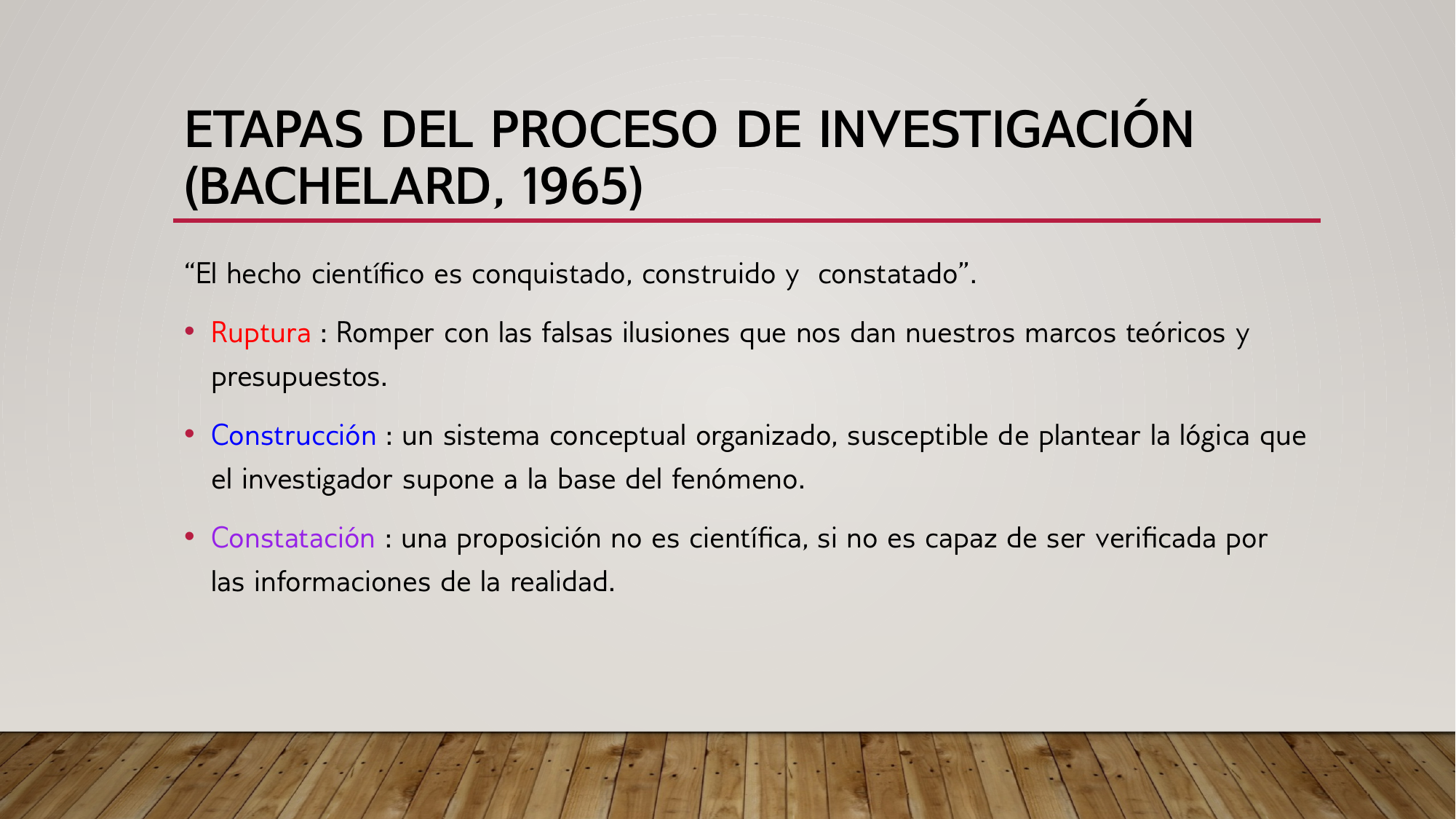

# Etapas del proceso de investigación (Bachelard, 1965)
“El hecho científico es conquistado, construido y  constatado”.
Ruptura : Romper con las falsas ilusiones que nos dan nuestros marcos teóricos y presupuestos.
Construcción : un sistema conceptual organizado, susceptible de plantear la lógica que el investigador supone a la base del fenómeno.
Constatación : una proposición no es científica, si no es capaz de ser verificada por las informaciones de la realidad.